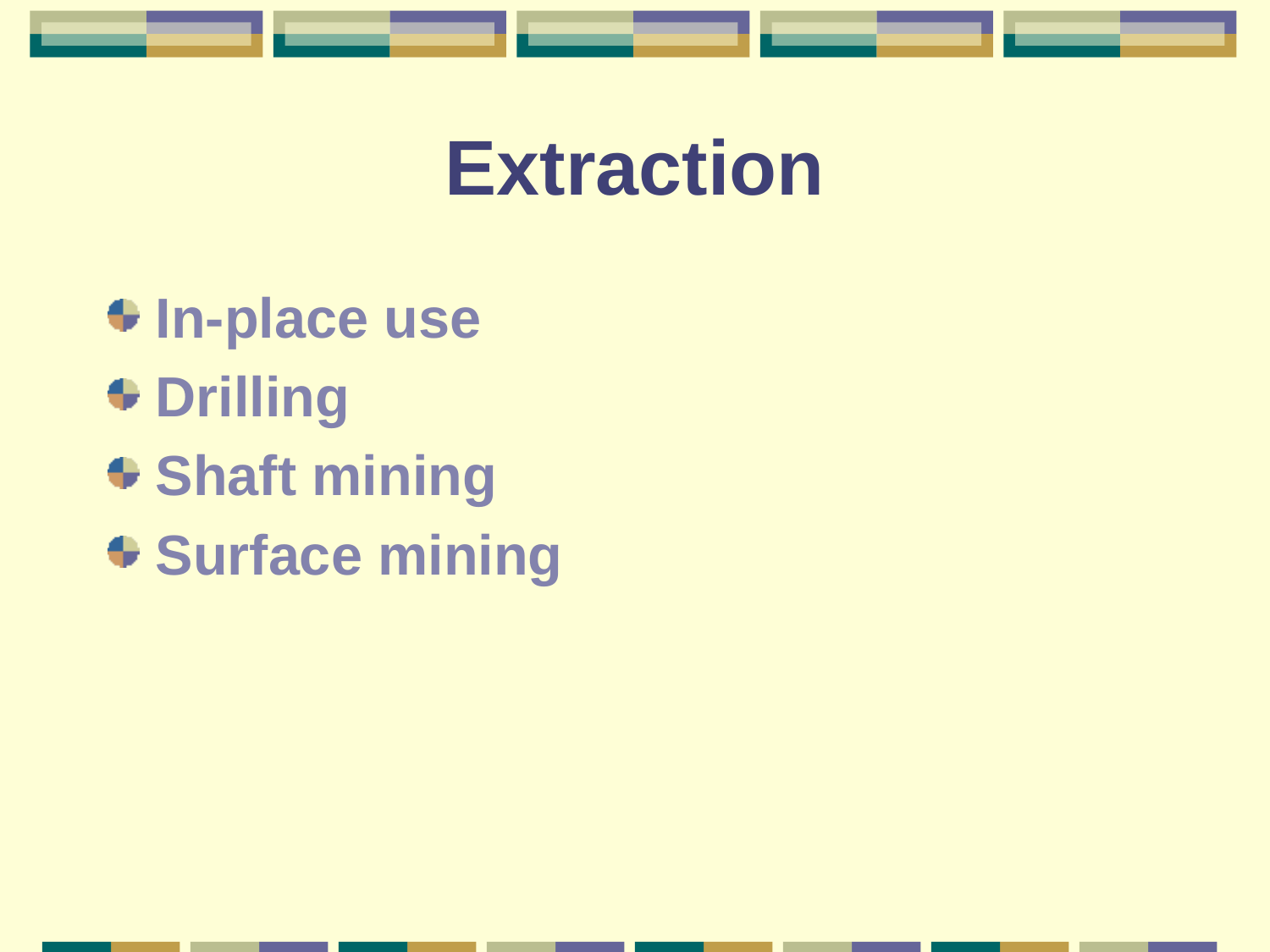

Extraction
In-place use
Drilling
Shaft mining
Surface mining